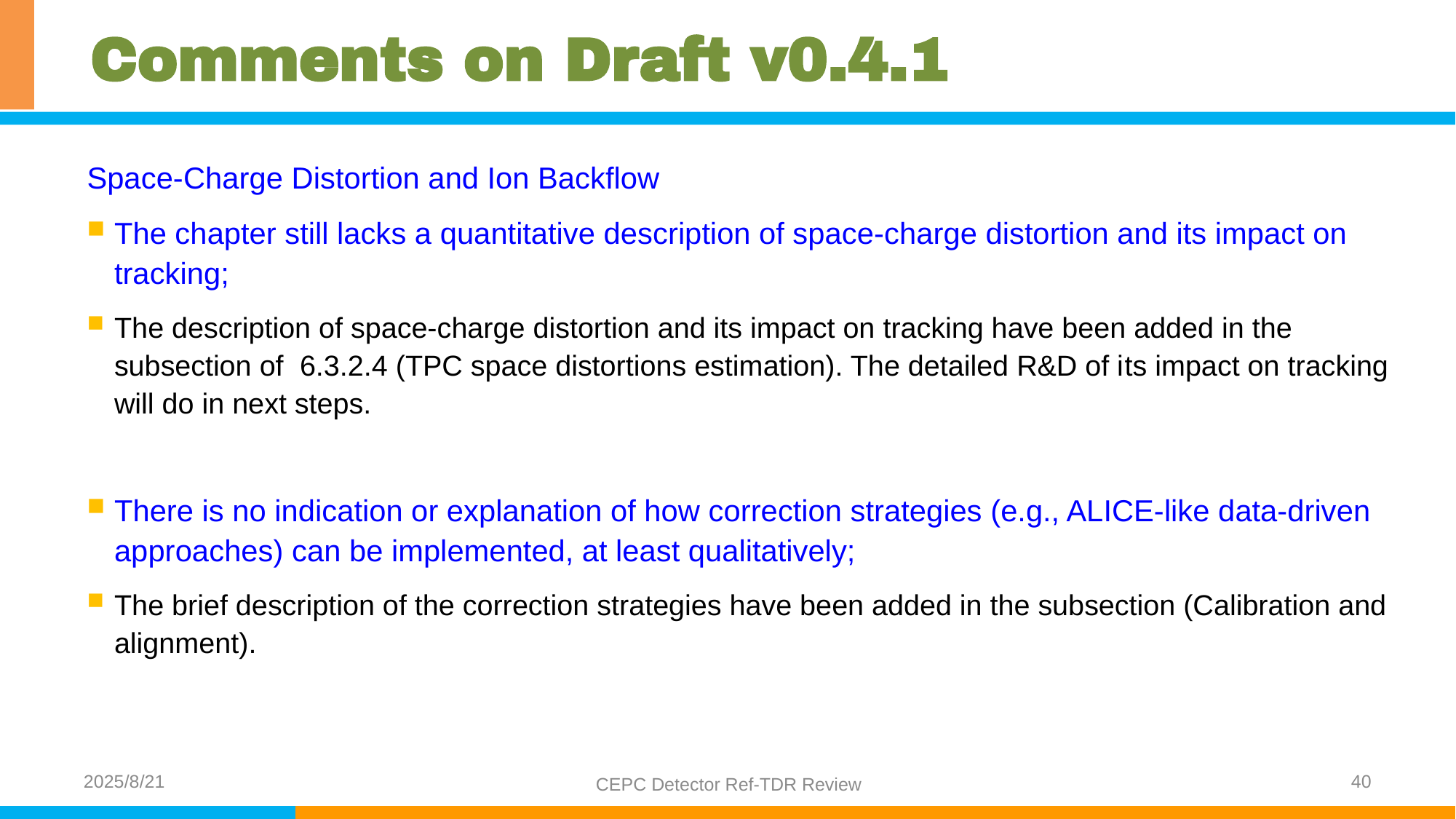

# Comments on Draft v0.4.1
Space-Charge Distortion and Ion Backflow
The chapter still lacks a quantitative description of space-charge distortion and its impact on tracking;
The description of space-charge distortion and its impact on tracking have been added in the subsection of  6.3.2.4 (TPC space distortions estimation). The detailed R&D of its impact on tracking will do in next steps.

There is no indication or explanation of how correction strategies (e.g., ALICE-like data-driven approaches) can be implemented, at least qualitatively;
The brief description of the correction strategies have been added in the subsection (Calibration and alignment).